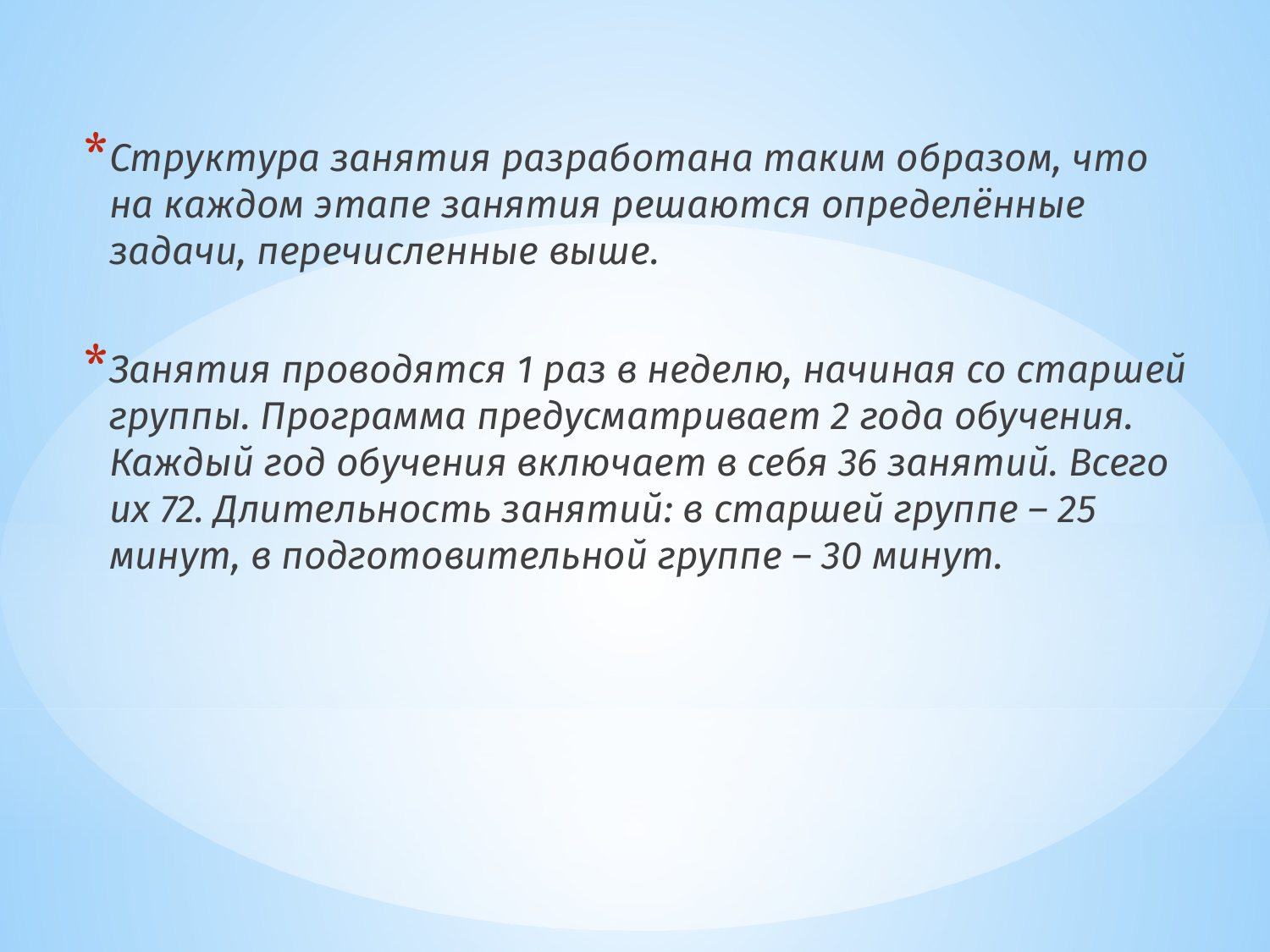

Структура занятия разработана таким образом, что на каждом этапе занятия решаются определённые задачи, перечисленные выше.

Занятия проводятся 1 раз в неделю, начиная со старшей группы. Программа предусматривает 2 года обучения. Каждый год обучения включает в себя 36 занятий. Всего их 72. Длительность занятий: в старшей группе – 25 минут, в подготовительной группе – 30 минут.